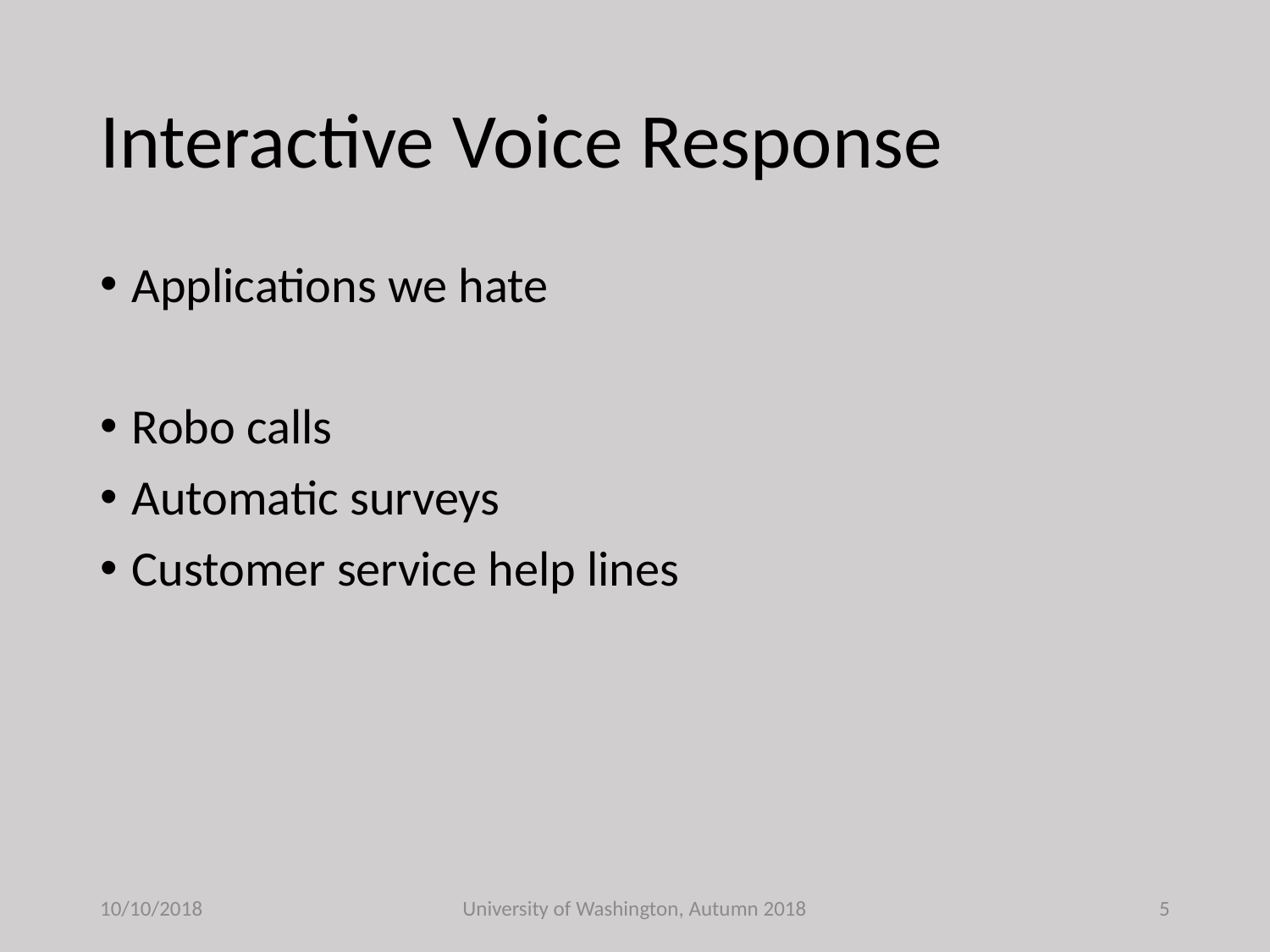

# Interactive Voice Response
Applications we hate

Robo calls
Automatic surveys
Customer service help lines
10/10/2018
University of Washington, Autumn 2018
5